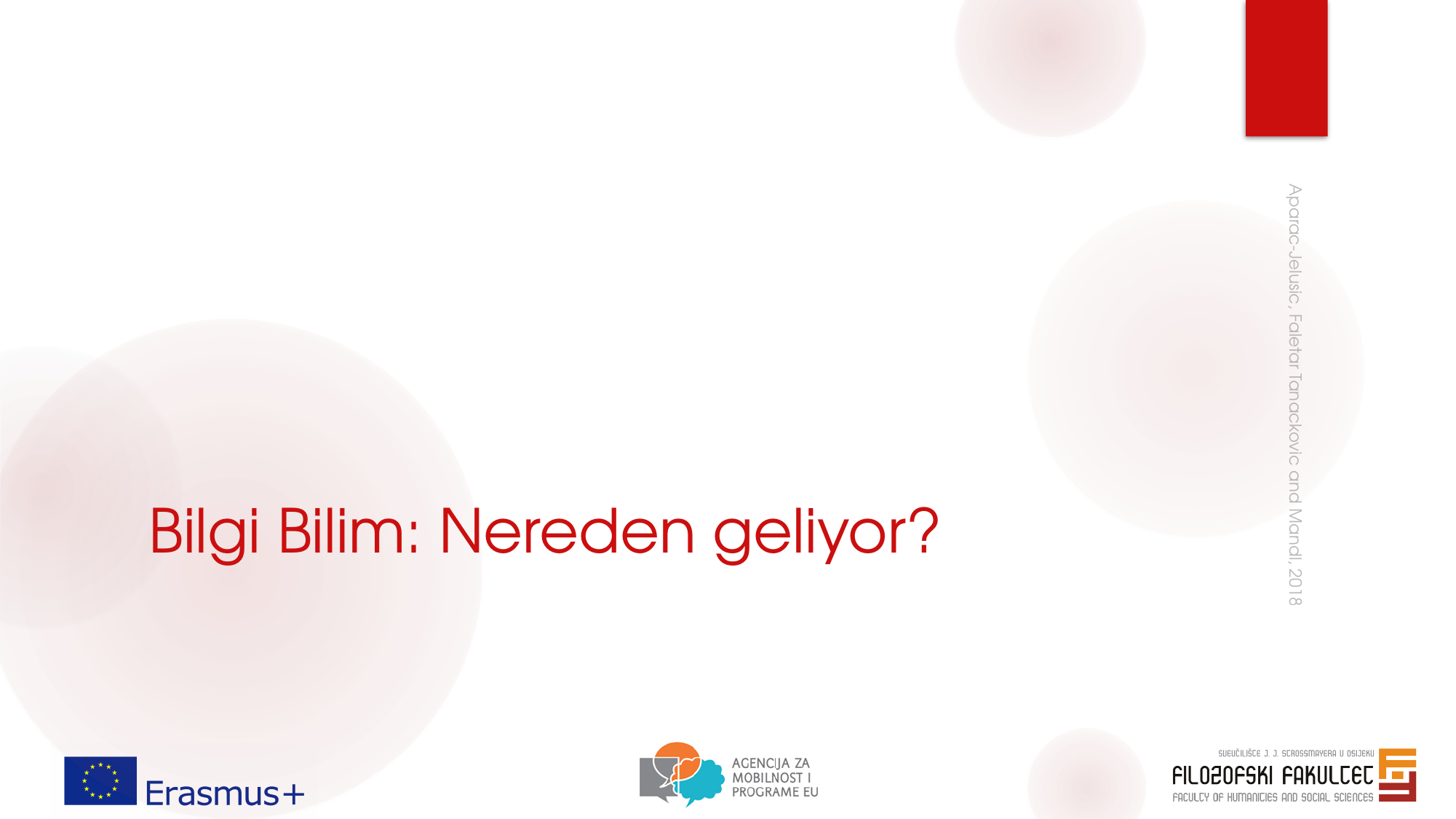

# Bilgi Bilim: Nereden geliyor?
Aparac-Jelusic, Faletar Tanackovic and Mandl, 2018